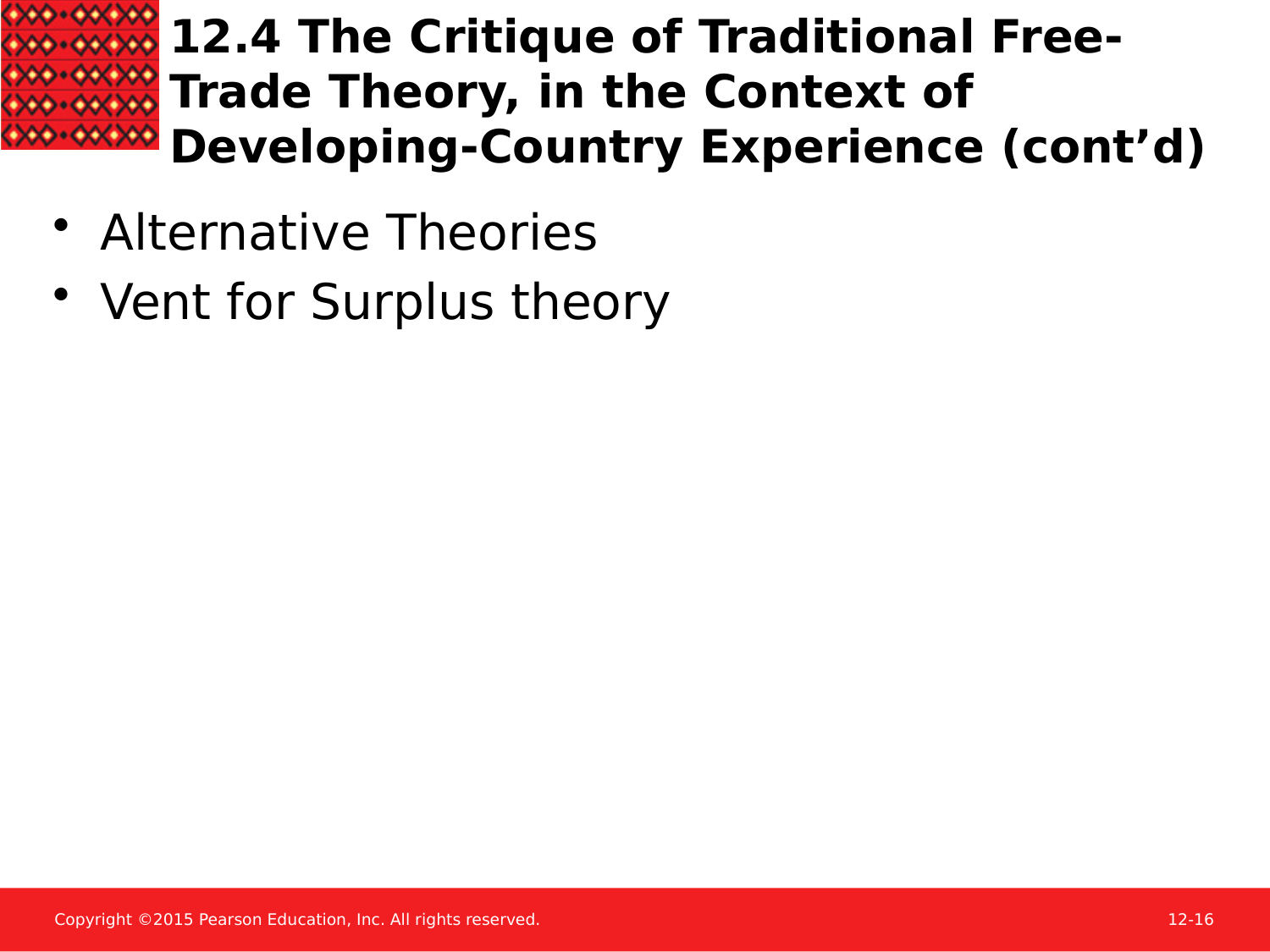

# 12.4 The Critique of Traditional Free-Trade Theory, in the Context of Developing-Country Experience (cont’d)
Alternative Theories
Vent for Surplus theory